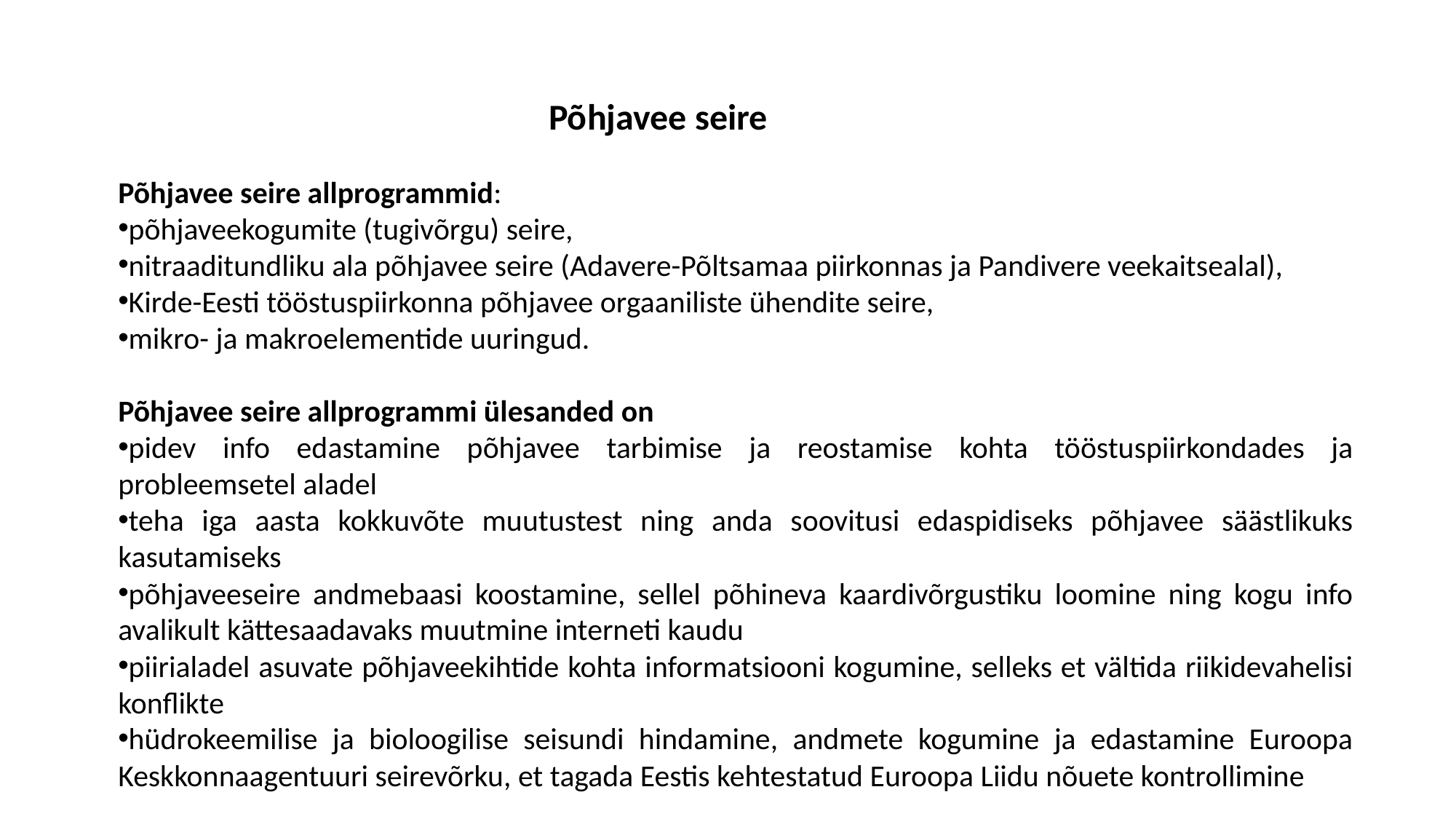

Põhjavee seire
Põhjavee seire allprogrammid:
põhjaveekogumite (tugivõrgu) seire,
nitraaditundliku ala põhjavee seire (Adavere-Põltsamaa piirkonnas ja Pandivere veekaitsealal),
Kirde-Eesti tööstuspiirkonna põhjavee orgaaniliste ühendite seire,
mikro- ja makroelementide uuringud.
Põhjavee seire allprogrammi ülesanded on
pidev info edastamine põhjavee tarbimise ja reostamise kohta tööstuspiirkondades ja probleemsetel aladel
teha iga aasta kokkuvõte muutustest ning anda soovitusi edaspidiseks põhjavee säästlikuks kasutamiseks
põhjaveeseire andmebaasi koostamine, sellel põhineva kaardivõrgustiku loomine ning kogu info avalikult kättesaadavaks muutmine interneti kaudu
piirialadel asuvate põhjaveekihtide kohta informatsiooni kogumine, selleks et vältida riikidevahelisi konflikte
hüdrokeemilise ja bioloogilise seisundi hindamine, andmete kogumine ja edastamine Euroopa Keskkonnaagentuuri seirevõrku, et tagada Eestis kehtestatud Euroopa Liidu nõuete kontrollimine